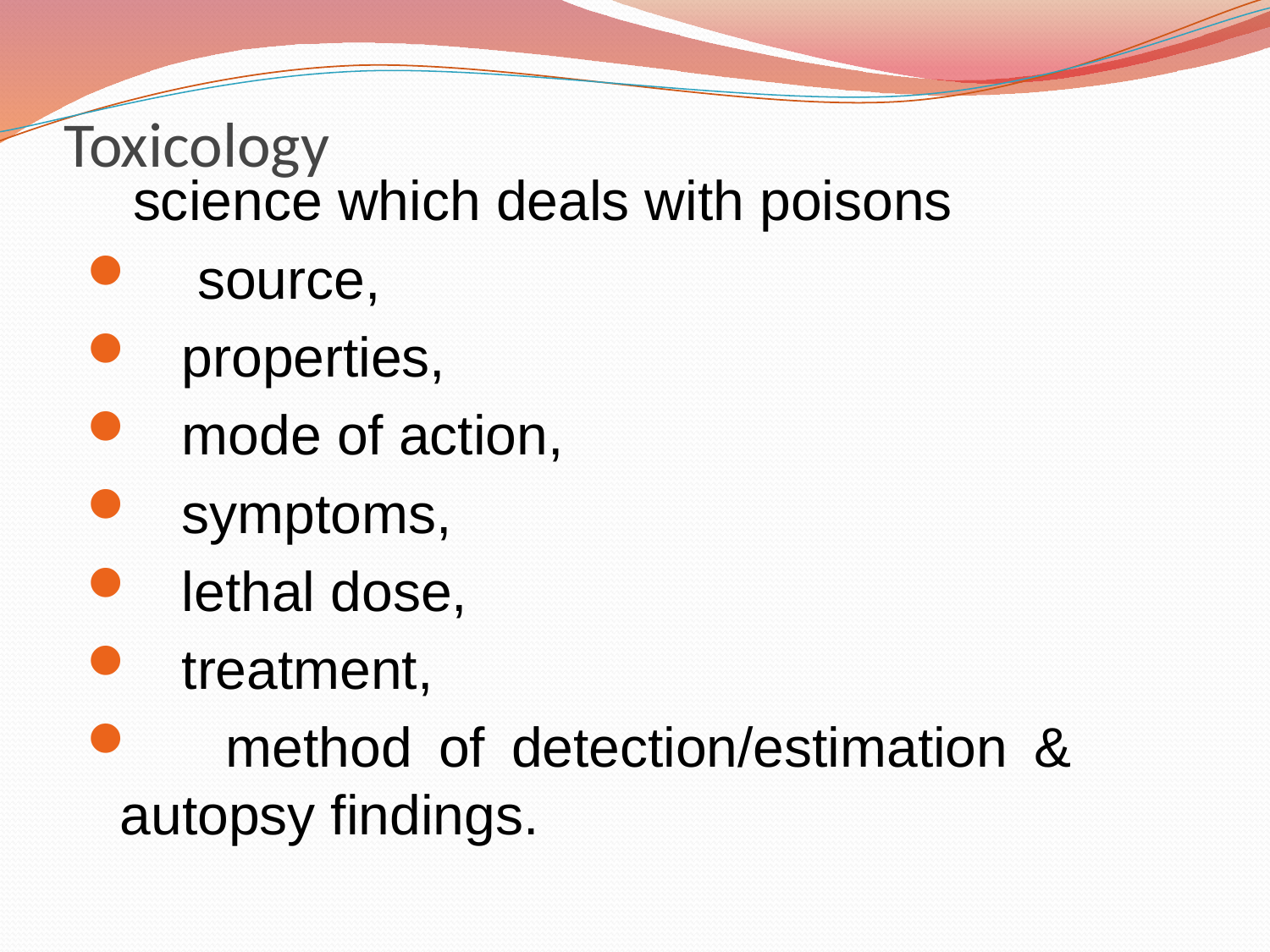

# Toxicology
   science which deals with poisons
     source,
    properties,
    mode of action,
    symptoms,
    lethal dose,
    treatment,
    method of detection/estimation &      autopsy findings.